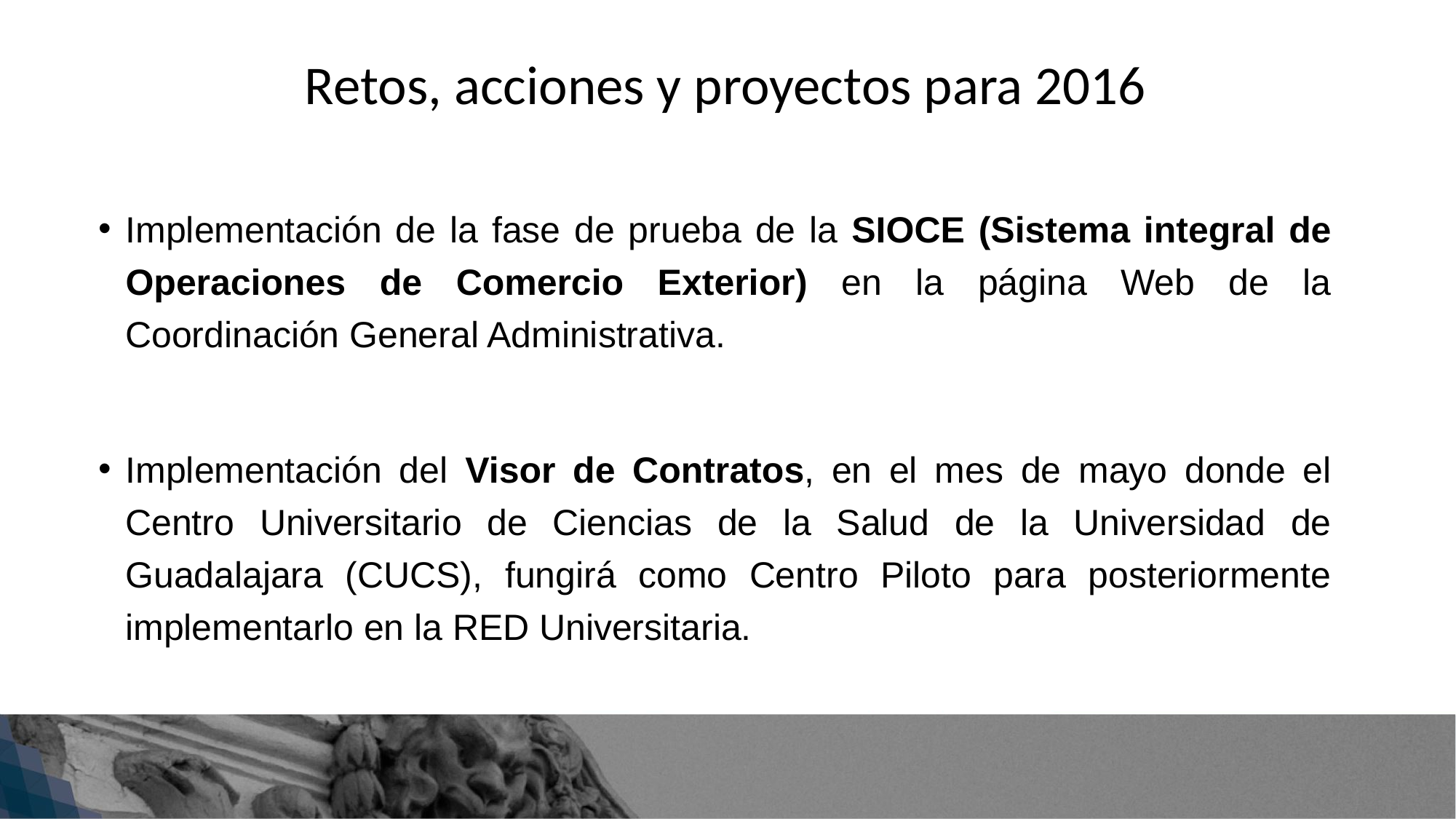

# Retos, acciones y proyectos para 2016
Implementación de la fase de prueba de la SIOCE (Sistema integral de Operaciones de Comercio Exterior) en la página Web de la Coordinación General Administrativa.

Implementación del Visor de Contratos, en el mes de mayo donde el Centro Universitario de Ciencias de la Salud de la Universidad de Guadalajara (CUCS), fungirá como Centro Piloto para posteriormente implementarlo en la RED Universitaria.